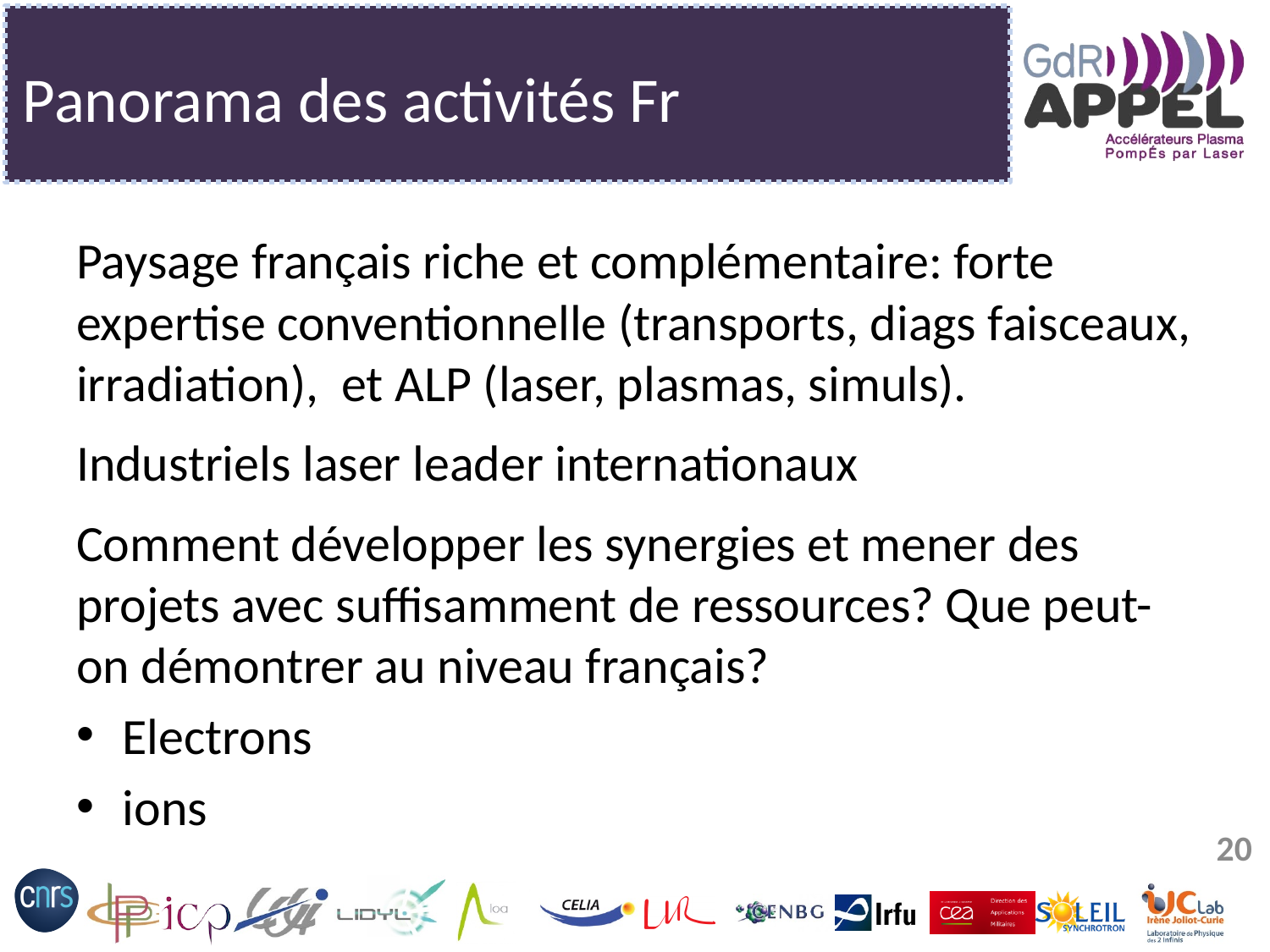

# Panorama des activités Fr
Paysage français riche et complémentaire: forte expertise conventionnelle (transports, diags faisceaux, irradiation),  et ALP (laser, plasmas, simuls).
Industriels laser leader internationaux
Comment développer les synergies et mener des projets avec suffisamment de ressources? Que peut-on démontrer au niveau français?
Electrons
ions
20